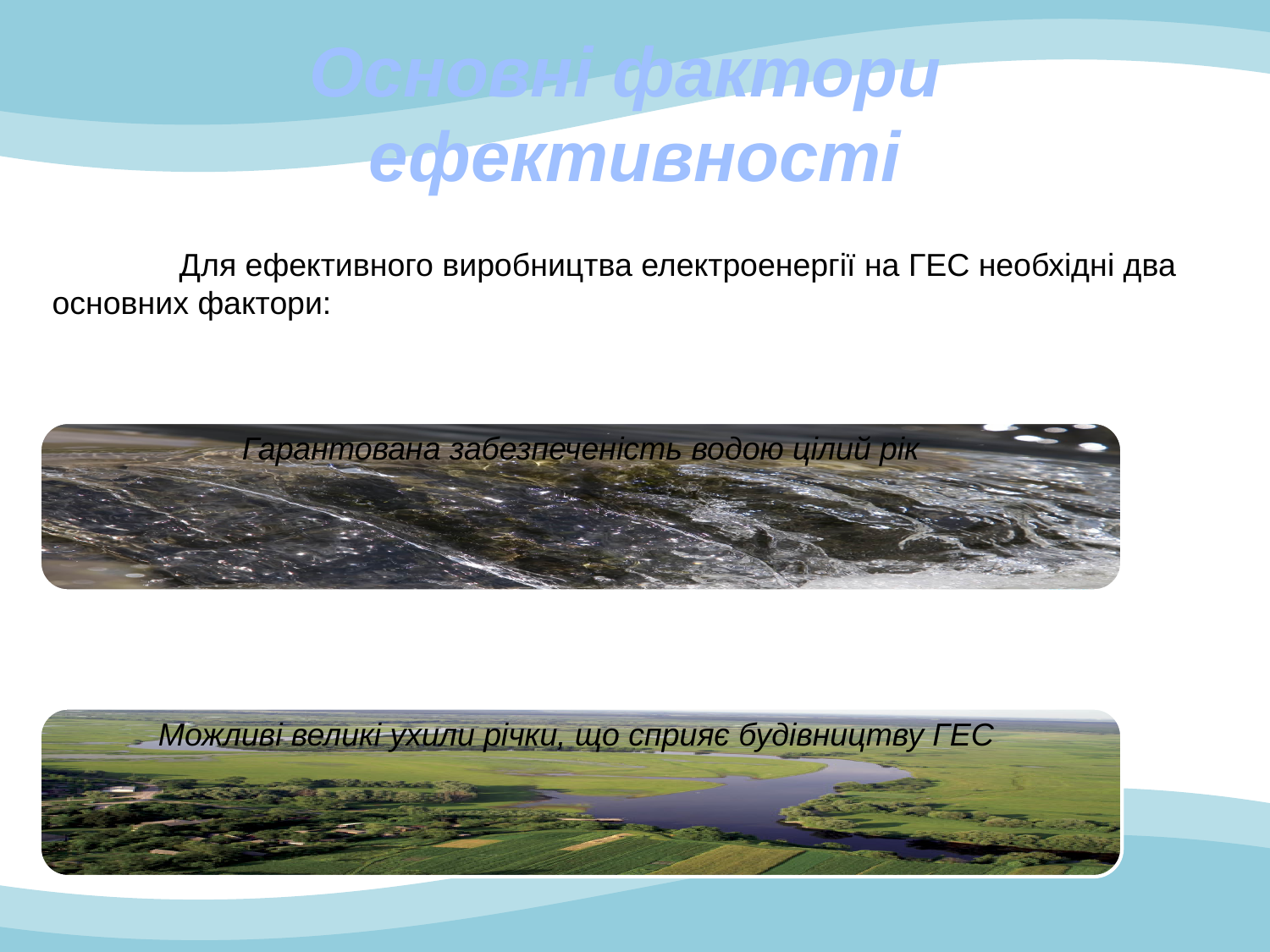

Основні фактори
ефективності
	Для ефективного виробництва електроенергії на ГЕС необхідні два основних фактори:
Гарантована забезпеченість водою цілий рік
Можливі великі ухили річки, що сприяє будівництву ГЕС